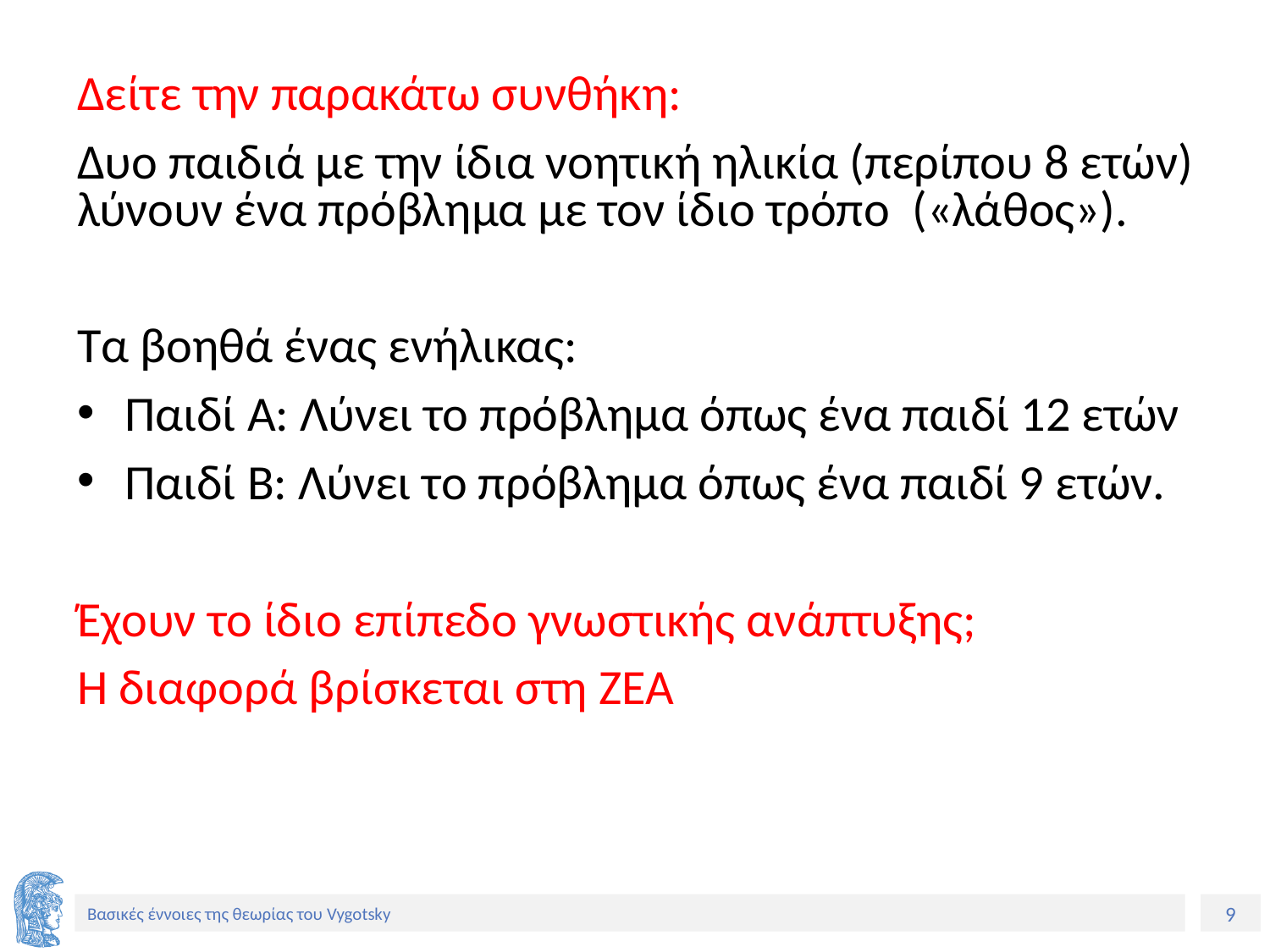

Δείτε την παρακάτω συνθήκη:
Δυο παιδιά με την ίδια νοητική ηλικία (περίπου 8 ετών) λύνουν ένα πρόβλημα με τον ίδιο τρόπο  («λάθος»).

Τα βοηθά ένας ενήλικας:
Παιδί Α: Λύνει το πρόβλημα όπως ένα παιδί 12 ετών
Παιδί Β: Λύνει το πρόβλημα όπως ένα παιδί 9 ετών.

Έχουν το ίδιο επίπεδο γνωστικής ανάπτυξης;
Η διαφορά βρίσκεται στη ΖΕΑ